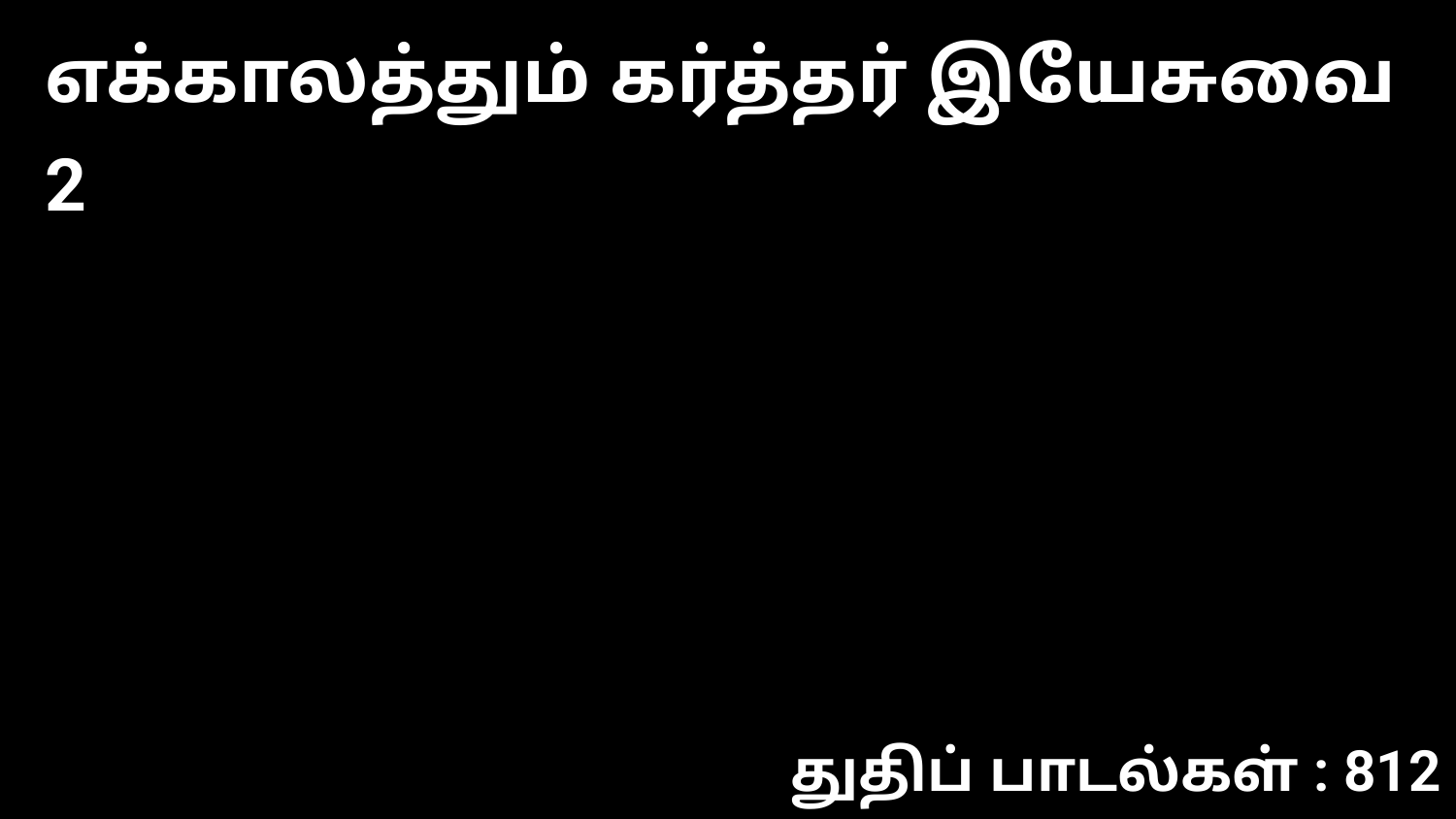

எக்காலத்தும் கர்த்தர் இயேசுவை 2
துதிப் பாடல்கள் : 812